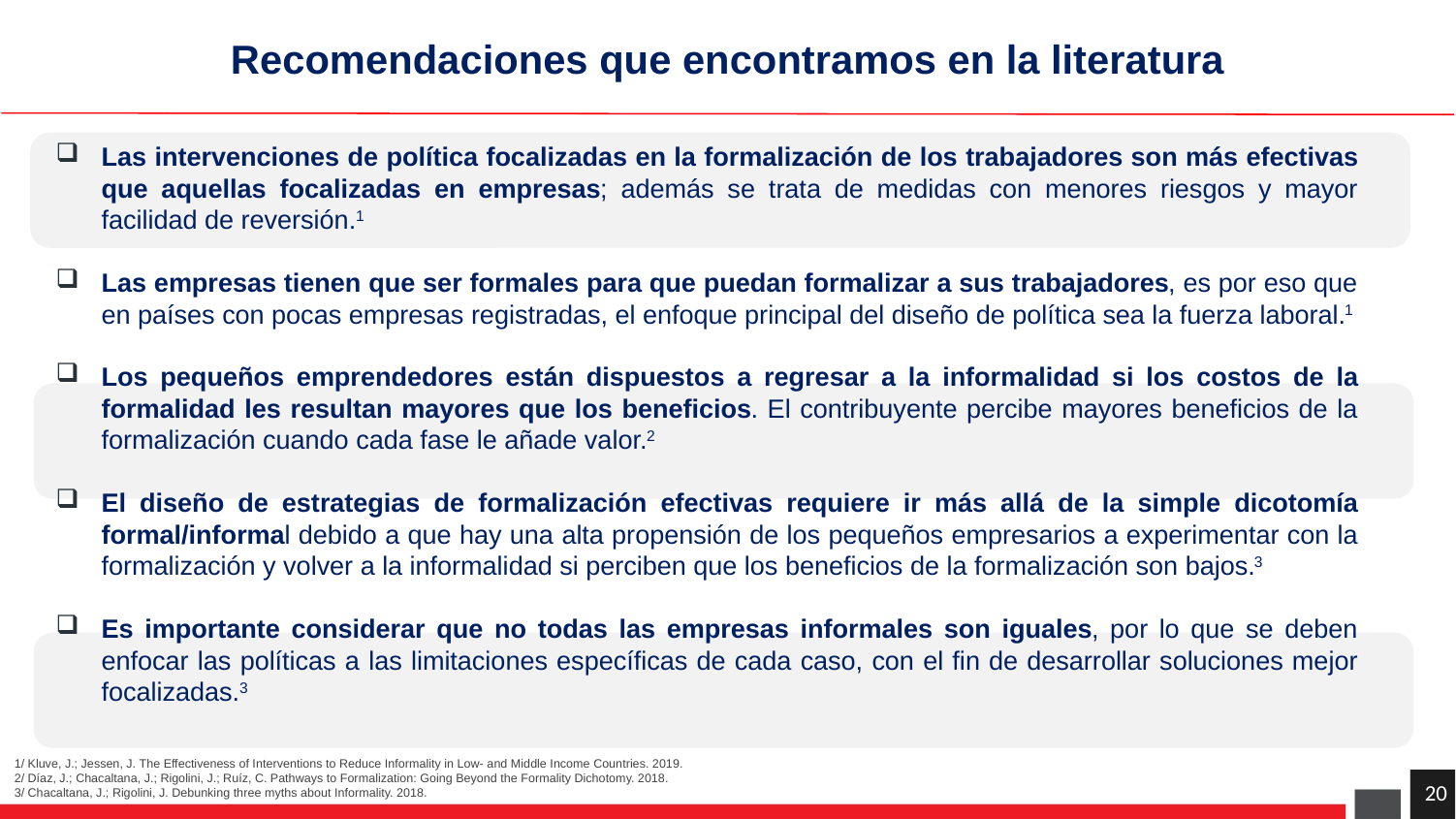

Recomendaciones que encontramos en la literatura

Las intervenciones de política focalizadas en la formalización de los trabajadores son más efectivas que aquellas focalizadas en empresas; además se trata de medidas con menores riesgos y mayor facilidad de reversión.1

Las empresas tienen que ser formales para que puedan formalizar a sus trabajadores, es por eso que en países con pocas empresas registradas, el enfoque principal del diseño de política sea la fuerza laboral.1

Los pequeños emprendedores están dispuestos a regresar a la informalidad si los costos de la formalidad les resultan mayores que los beneficios. El contribuyente percibe mayores beneficios de la formalización cuando cada fase le añade valor.2

El diseño de estrategias de formalización efectivas requiere ir más allá de la simple dicotomía formal/informal debido a que hay una alta propensión de los pequeños empresarios a experimentar con la formalización y volver a la informalidad si perciben que los beneficios de la formalización son bajos.3

Es importante considerar que no todas las empresas informales son iguales, por lo que se deben enfocar las políticas a las limitaciones específicas de cada caso, con el fin de desarrollar soluciones mejor focalizadas.3

1/ Kluve, J.; Jessen, J. The Effectiveness of Interventions to Reduce Informality in Low- and Middle Income Countries. 2019.
2/ Díaz, J.; Chacaltana, J.; Rigolini, J.; Ruíz, C. Pathways to Formalization: Going Beyond the Formality Dichotomy. 2018.
3/ Chacaltana, J.; Rigolini, J. Debunking three myths about Informality. 2018.
20